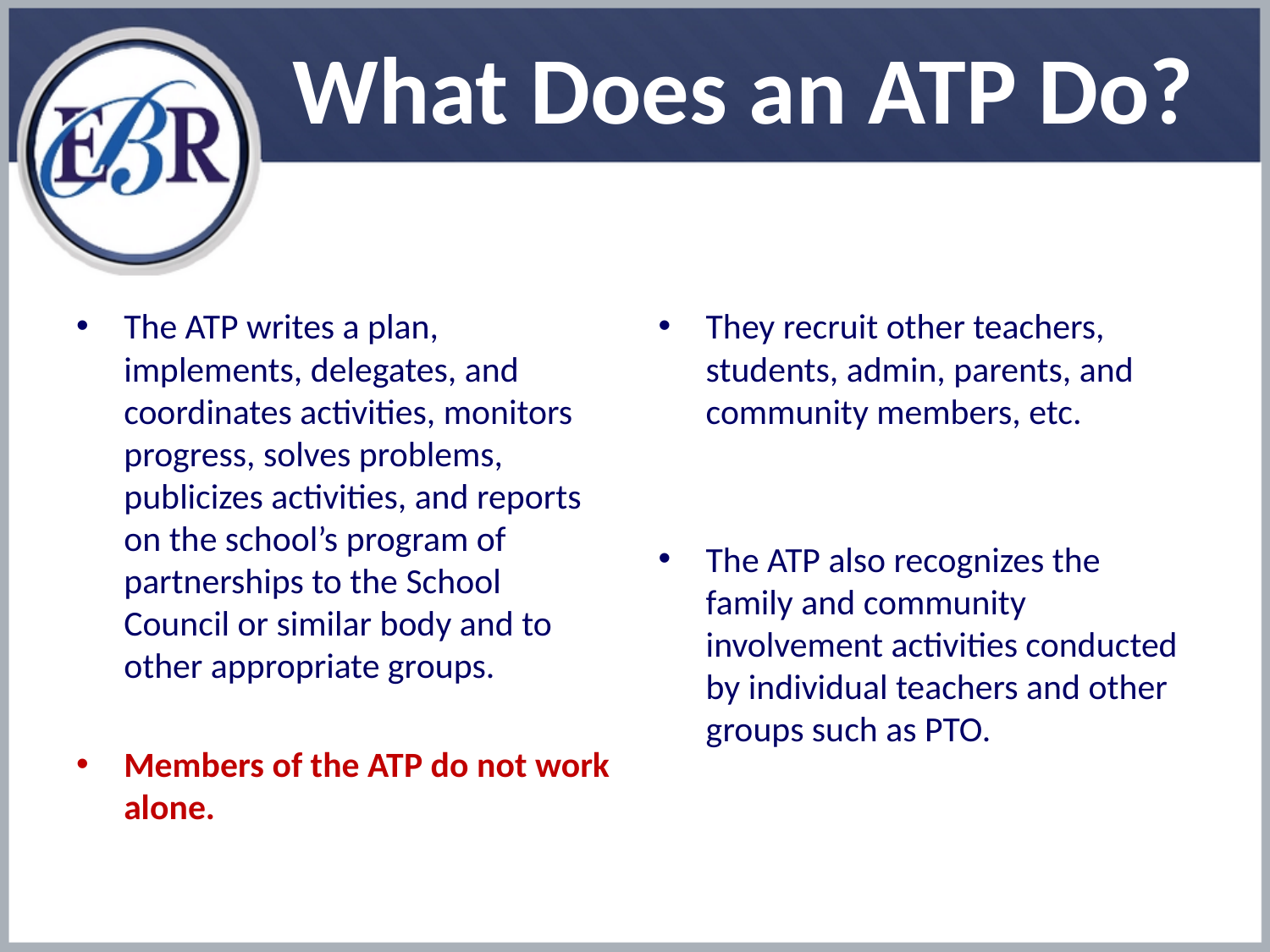

# What Does an ATP Do?
The ATP writes a plan, implements, delegates, and coordinates activities, monitors progress, solves problems, publicizes activities, and reports on the school’s program of partnerships to the School Council or similar body and to other appropriate groups.

Members of the ATP do not work alone.

They recruit other teachers, students, admin, parents, and community members, etc.

The ATP also recognizes the family and community involvement activities conducted by individual teachers and other groups such as PTO.